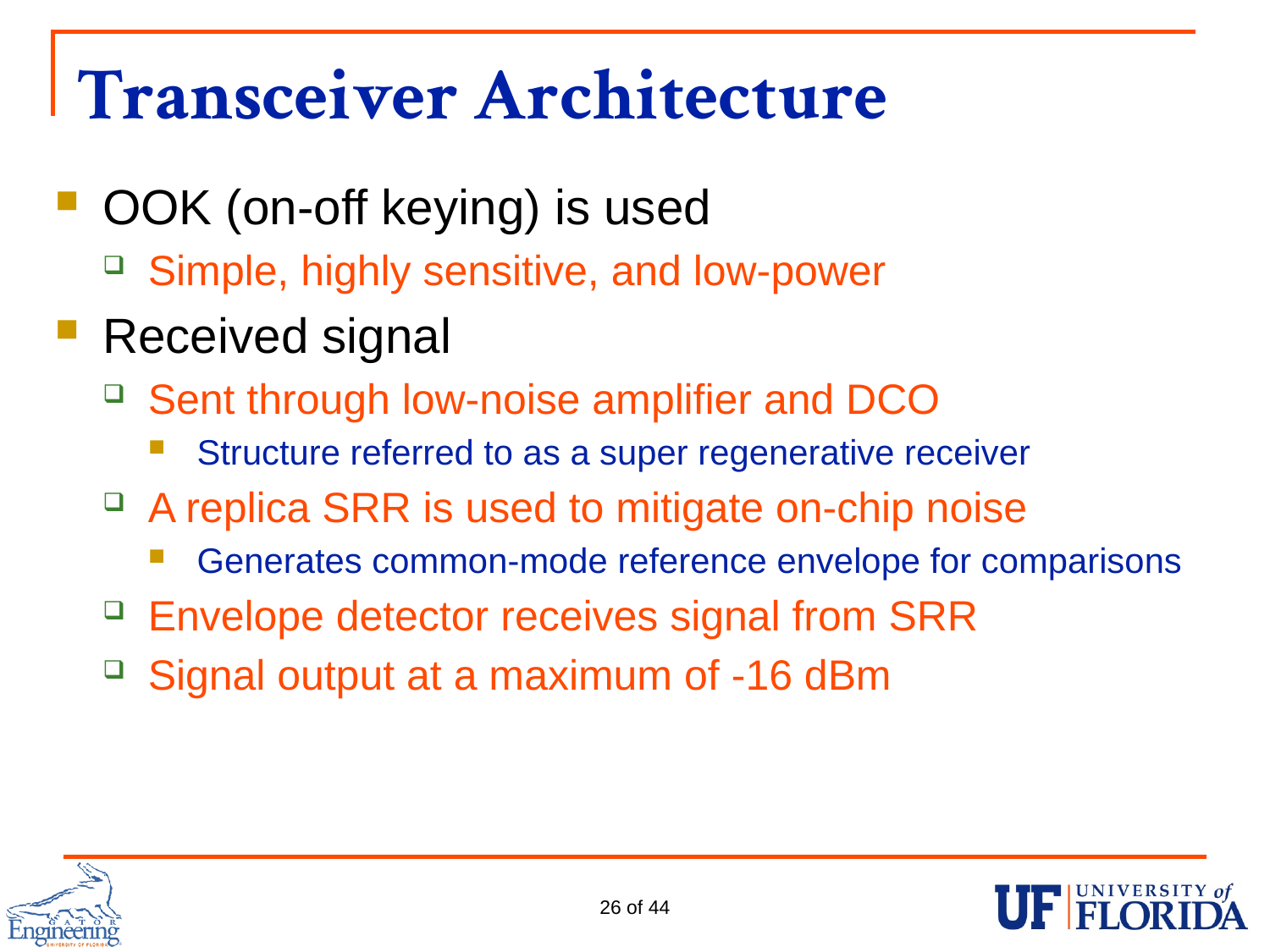

# Transceiver Architecture
OOK (on-off keying) is used
Simple, highly sensitive, and low-power
Received signal
Sent through low-noise amplifier and DCO
Structure referred to as a super regenerative receiver
A replica SRR is used to mitigate on-chip noise
Generates common-mode reference envelope for comparisons
Envelope detector receives signal from SRR
Signal output at a maximum of -16 dBm